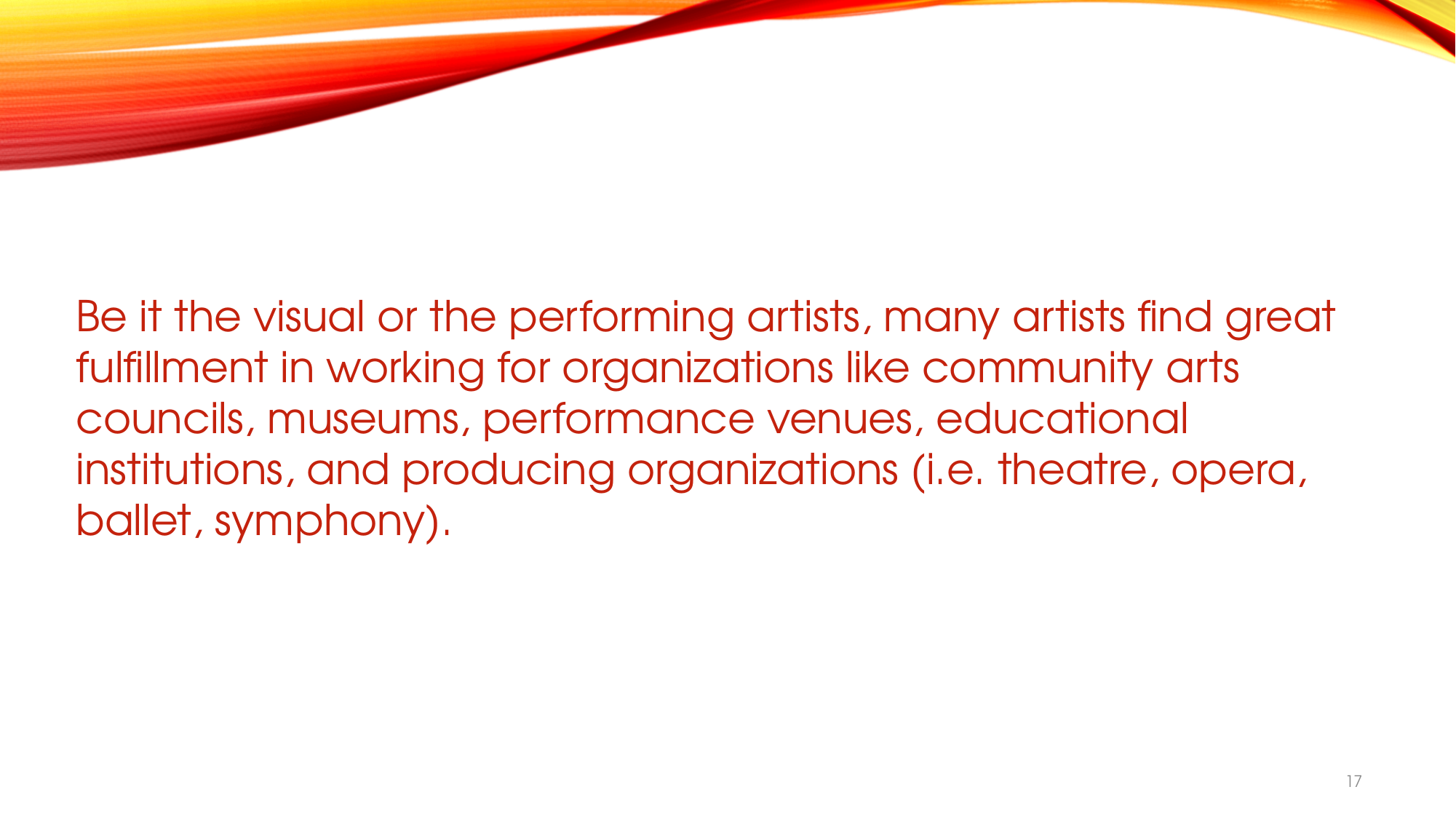

Be it the visual or the performing artists, many artists find great fulfillment in working for organizations like community arts councils, museums, performance venues, educational institutions, and producing organizations (i.e. theatre, opera, ballet, symphony).

17